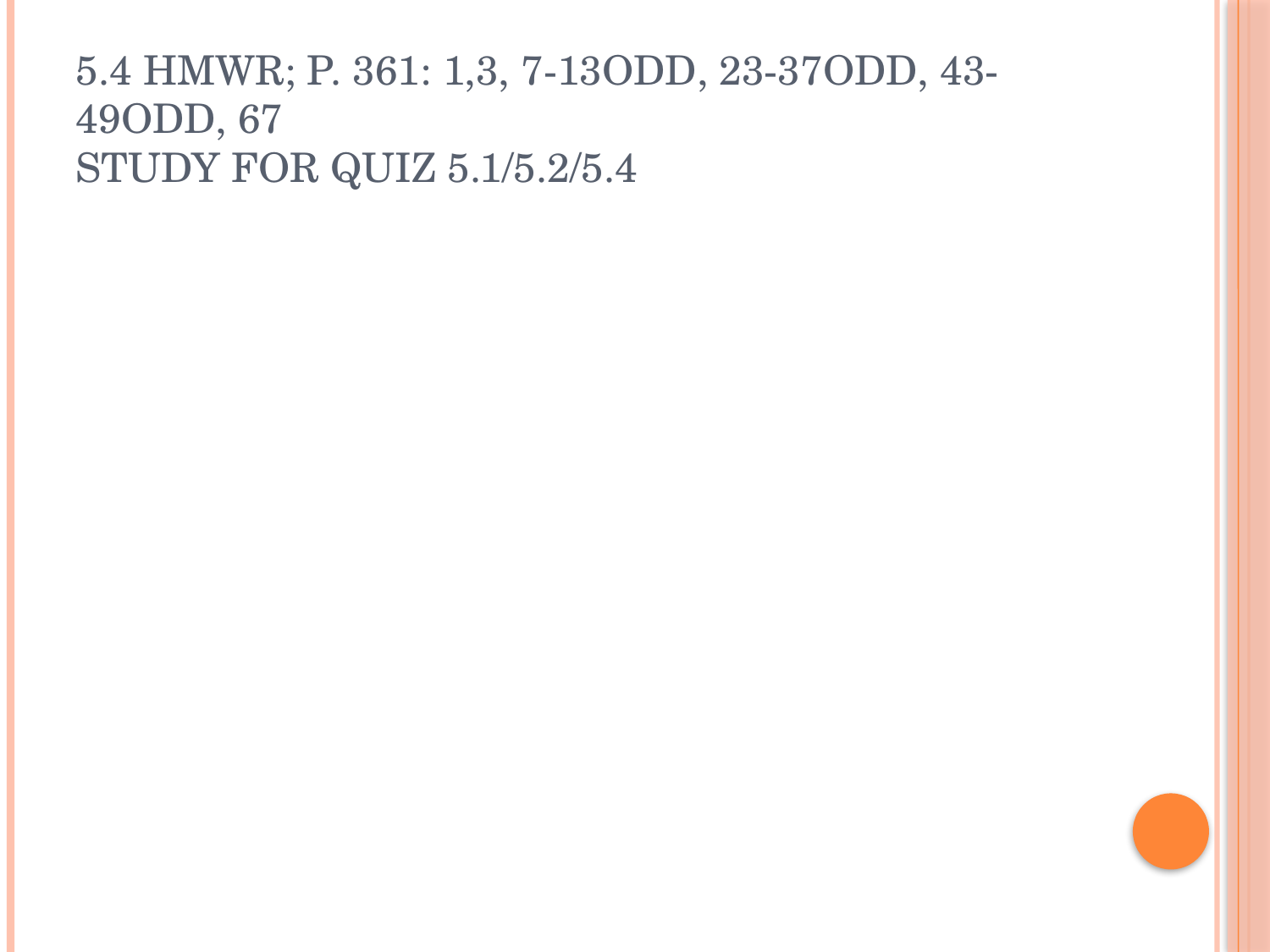

# 5.4 Hmwr; p. 361: 1,3, 7-13odd, 23-37odd, 43-49odd, 67 Study for Quiz 5.1/5.2/5.4